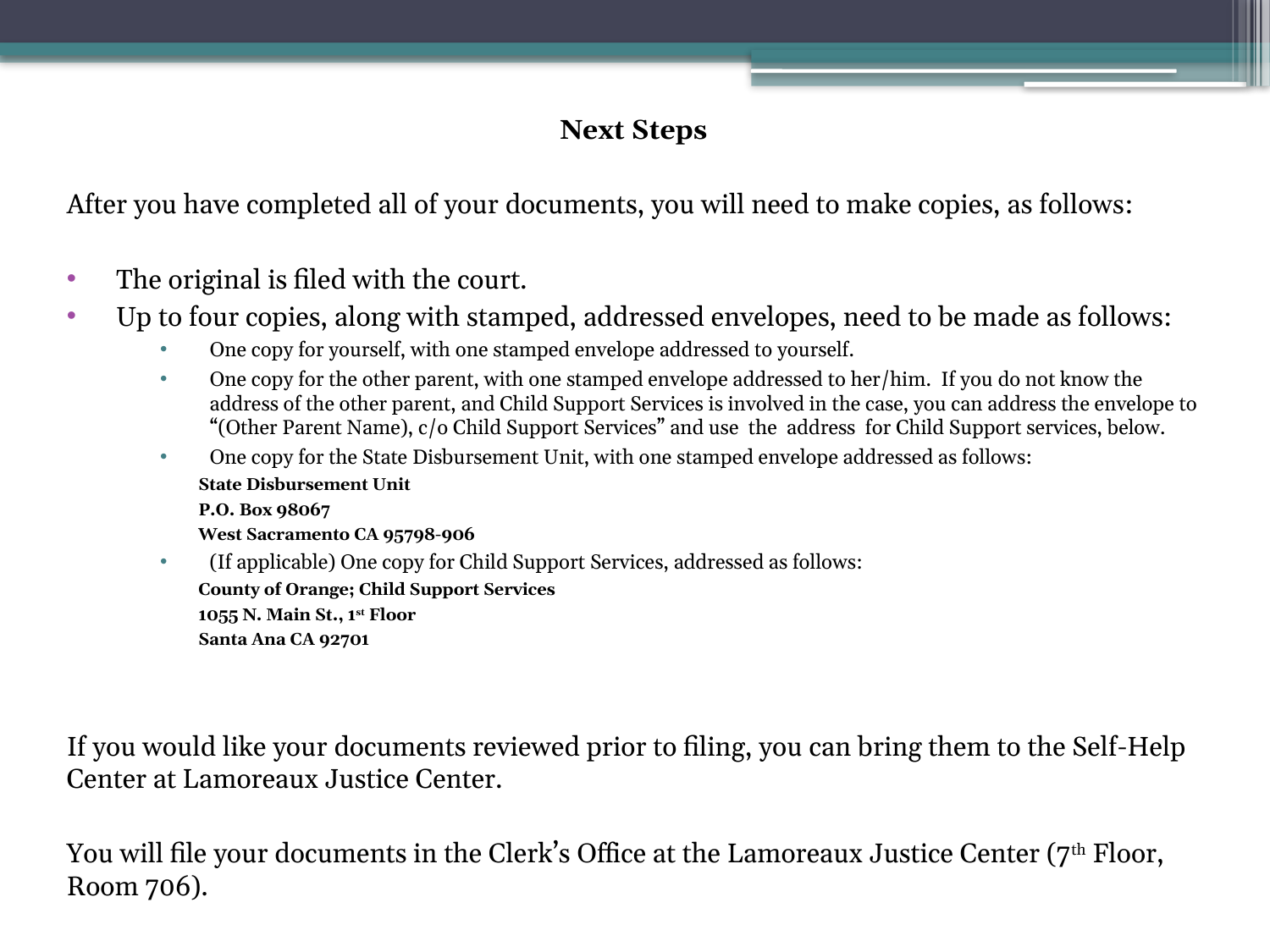

Next Steps

After you have completed all of your documents, you will need to make copies, as follows:

The original is filed with the court.
Up to four copies, along with stamped, addressed envelopes, need to be made as follows:
One copy for yourself, with one stamped envelope addressed to yourself.
One copy for the other parent, with one stamped envelope addressed to her/him.  If you do not know the address of the other parent, and Child Support Services is involved in the case, you can address the envelope to “(Other Parent Name), c/o Child Support Services” and use  the  address  for Child Support services, below.
One copy for the State Disbursement Unit, with one stamped envelope addressed as follows:
State Disbursement Unit
P.O. Box 98067
West Sacramento CA 95798-906
(If applicable) One copy for Child Support Services, addressed as follows:
County of Orange; Child Support Services
1055 N. Main St., 1st Floor
Santa Ana CA 92701

If you would like your documents reviewed prior to filing, you can bring them to the Self-Help Center at Lamoreaux Justice Center.

You will file your documents in the Clerk’s Office at the Lamoreaux Justice Center (7th Floor, Room 706).